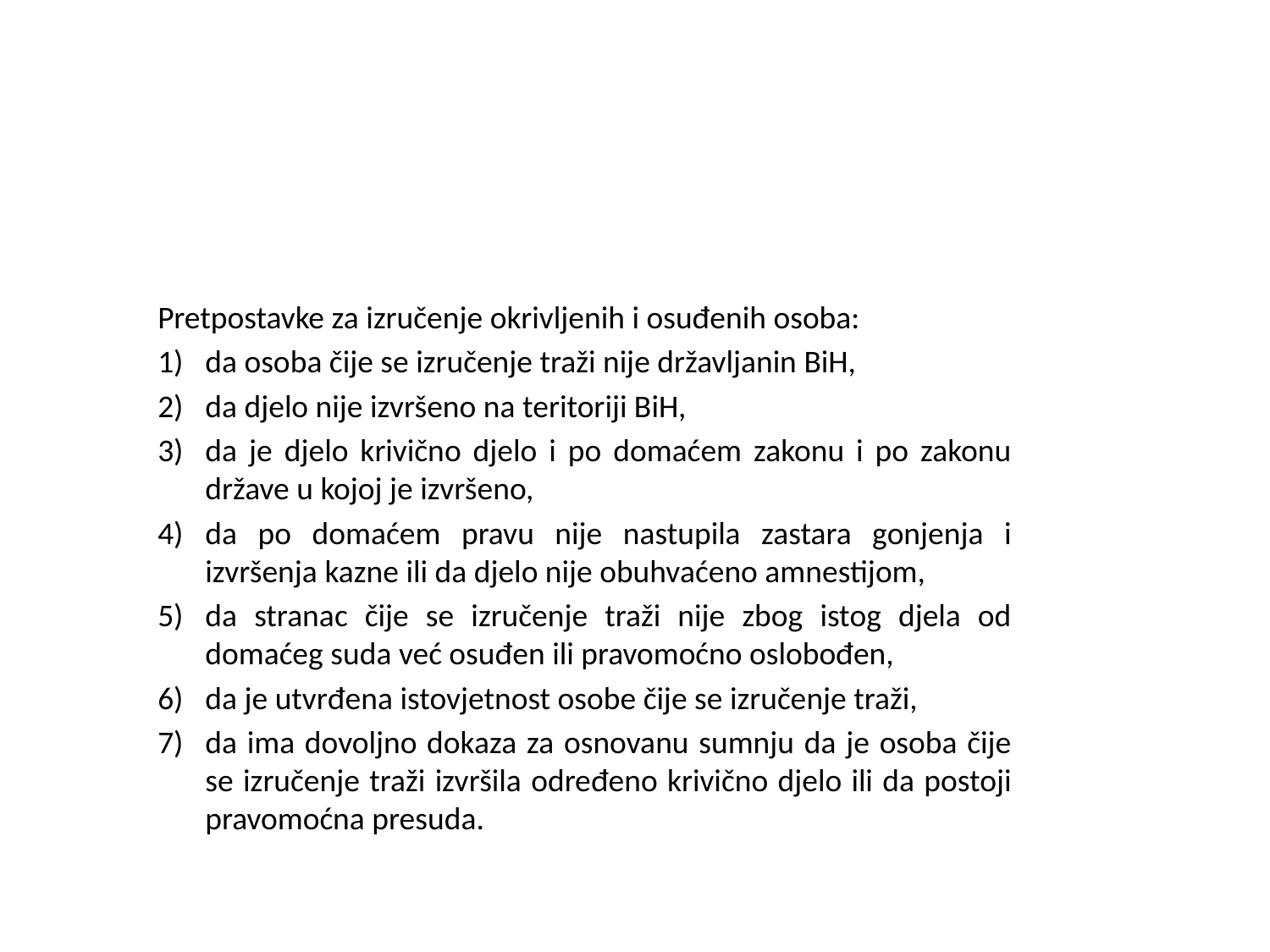

#

Pretpostavke za izručenje okrivljenih i osuđenih osoba:
da osoba čije se izručenje traži nije državljanin BiH,
da djelo nije izvršeno na teritoriji BiH,
da je djelo krivično djelo i po domaćem zakonu i po zakonu države u kojoj je izvršeno,
da po domaćem pravu nije nastupila zastara gonjenja i izvršenja kazne ili da djelo nije obuhvaćeno amnestijom,
da stranac čije se izručenje traži nije zbog istog djela od domaćeg suda već osuđen ili pravomoćno oslobođen,
da je utvrđena istovjetnost osobe čije se izručenje traži,
da ima dovoljno dokaza za osnovanu sumnju da je osoba čije se izručenje traži izvršila određeno krivično djelo ili da postoji pravomoćna presuda.